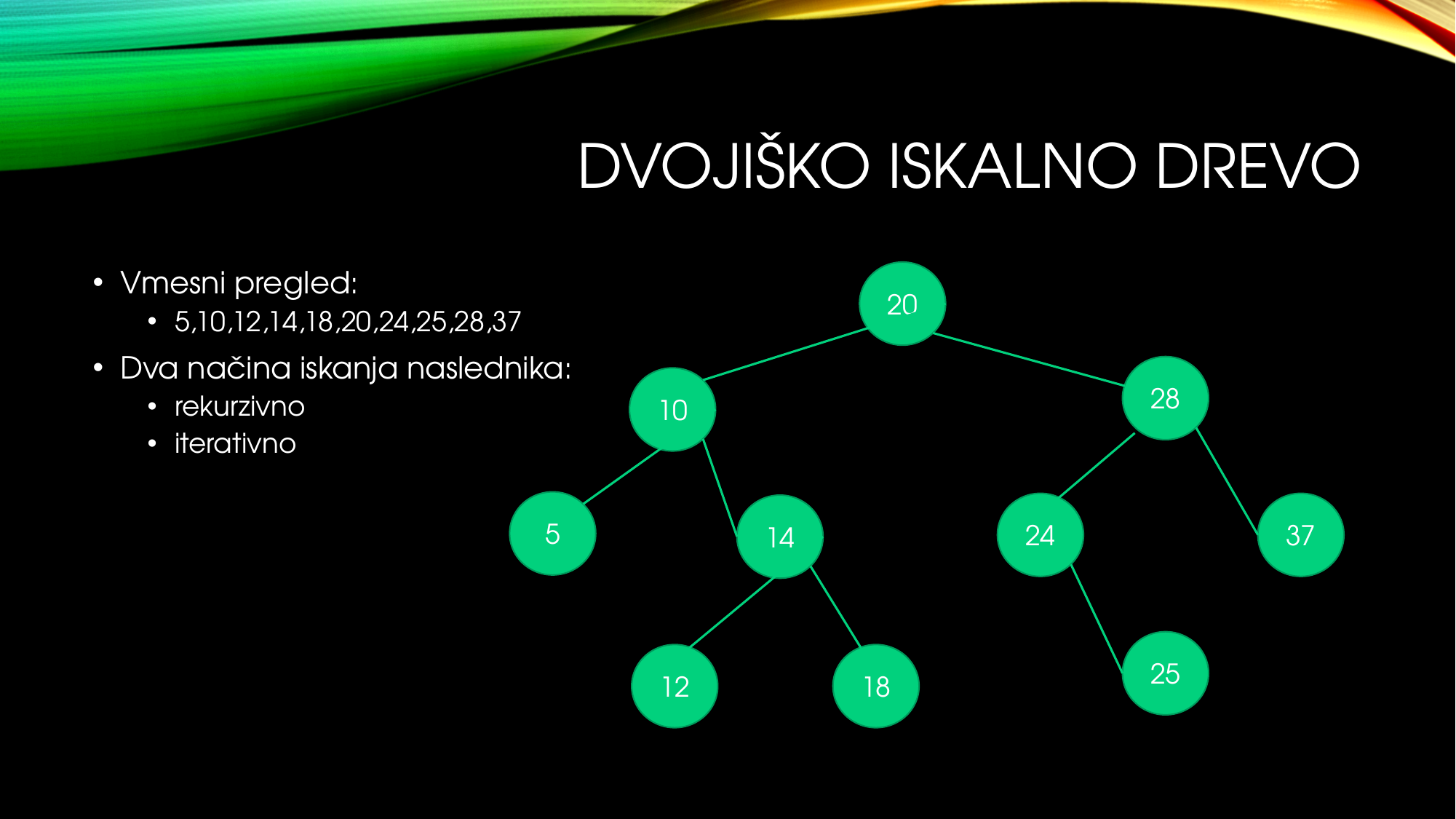

# Dvojiško iskalno drevo
Vmesni pregled:
5,10,12,14,18,20,24,25,28,37
Dva načina iskanja naslednika:
rekurzivno
iterativno
20
28
10
5
24
37
14
25
12
18